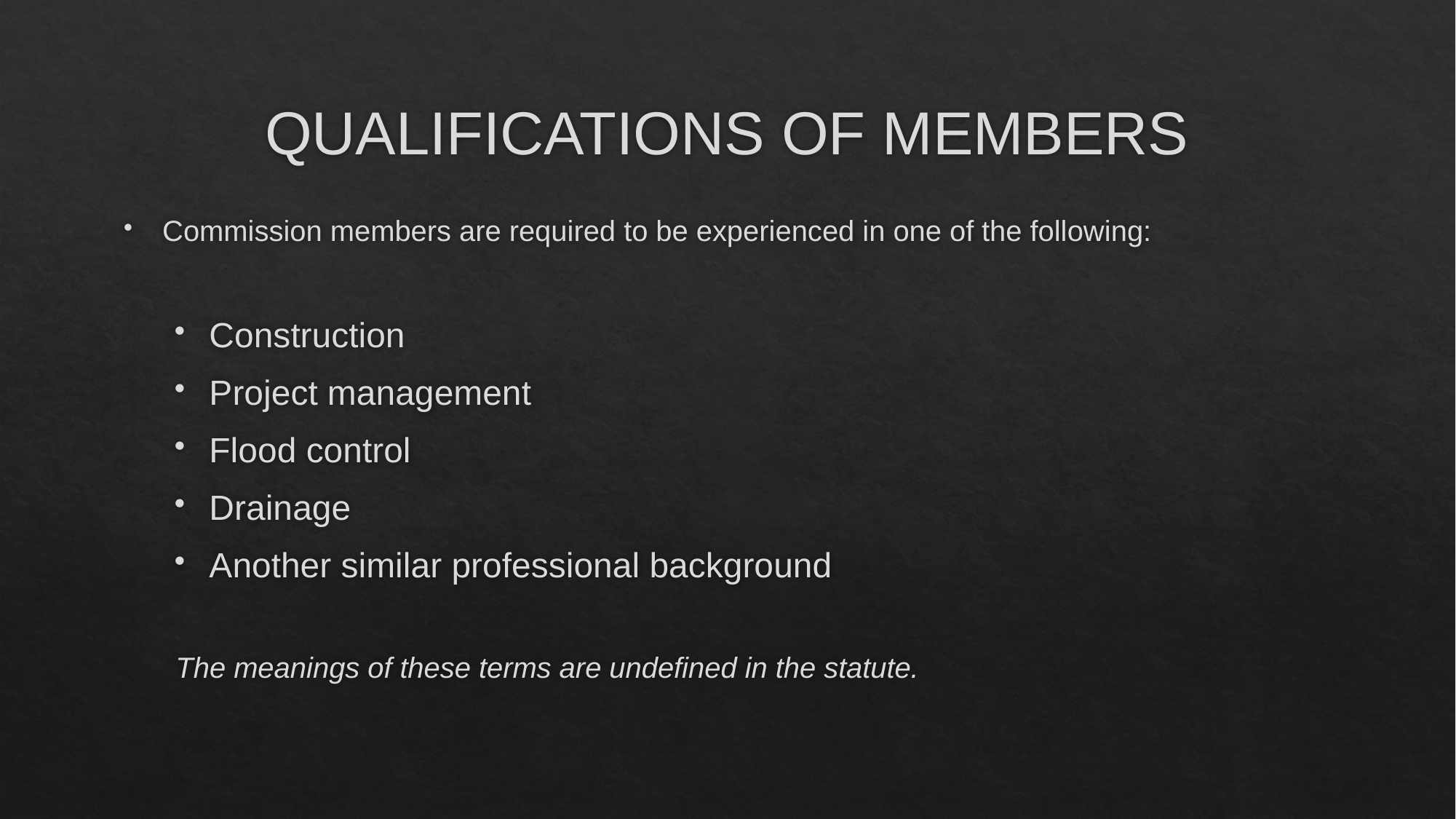

# QUALIFICATIONS OF MEMBERS
Commission members are required to be experienced in one of the following:

Construction
Project management
Flood control
Drainage
Another similar professional background

		The meanings of these terms are undefined in the statute.